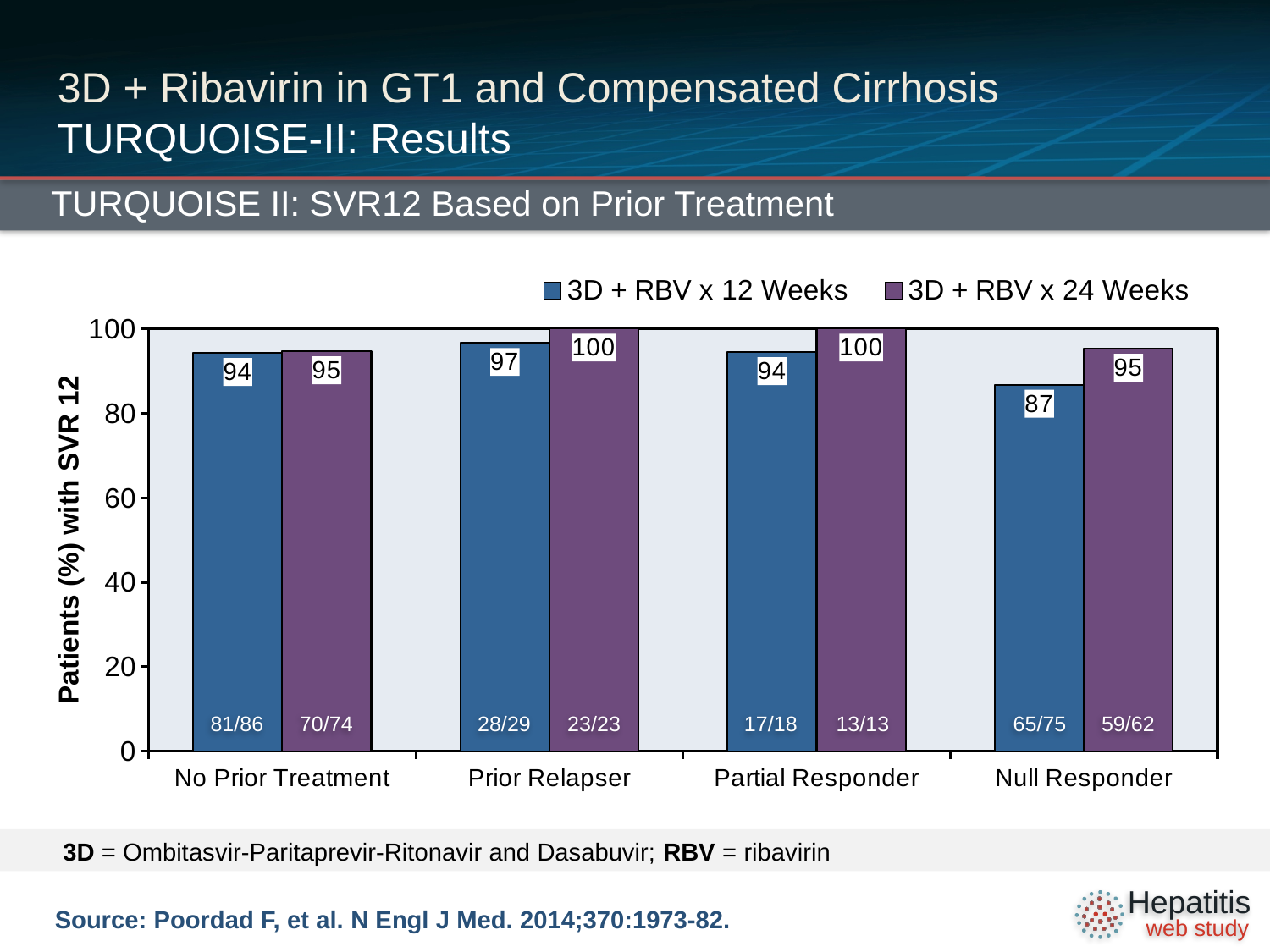

# 3D + Ribavirin in GT1 and Compensated Cirrhosis TURQUOISE-II: Results
TURQUOISE II: SVR12 Based on Prior Treatment

### Chart

| Category | 3D + RBV x 12 Weeks | 3D + RBV x 24 Weeks |
|---|---|---|
| No Prior Treatment | 94.2 | 94.6 |
| Prior Relapser | 96.6 | 100.0 |
| Partial Responder | 94.4 | 100.0 |
| Null Responder | 86.7 | 95.2 |
81/86
70/74
28/29
23/23
17/18
13/13
65/75
59/62
3D = Ombitasvir-Paritaprevir-Ritonavir and Dasabuvir; RBV = ribavirin
Source: Poordad F, et al. N Engl J Med. 2014;370:1973-82.